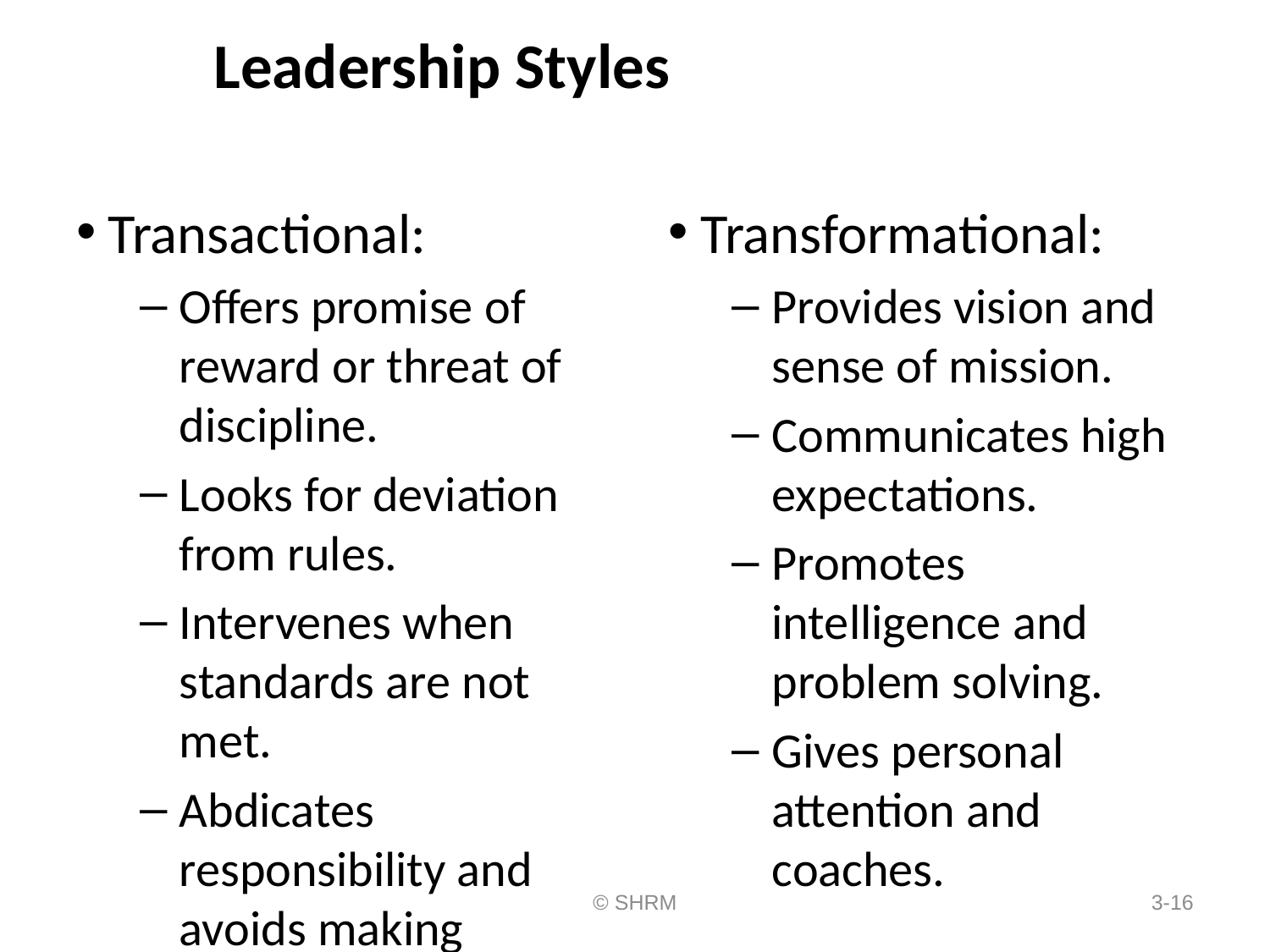

# Leadership Styles
Transactional:
Offers promise of reward or threat of discipline.
Looks for deviation from rules.
Intervenes when standards are not met.
Abdicates responsibility and avoids making decisions.
Transformational:
Provides vision and sense of mission.
Communicates high expectations.
Promotes intelligence and problem solving.
Gives personal attention and coaches.
© SHRM
3-16